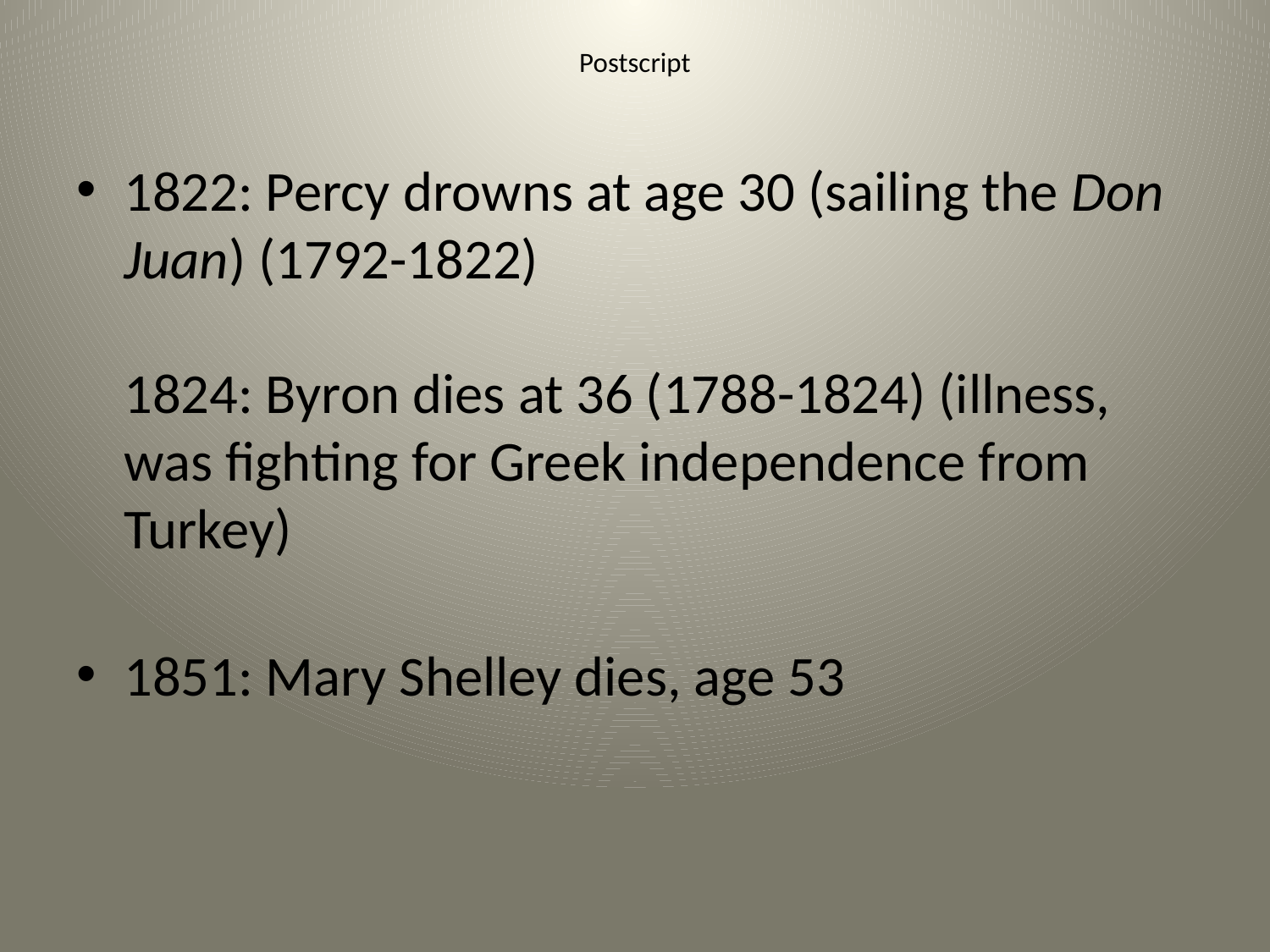

# Postscript
1822: Percy drowns at age 30 (sailing the Don Juan) (1792-1822)
1824: Byron dies at 36 (1788-1824) (illness, was fighting for Greek independence from Turkey)
1851: Mary Shelley dies, age 53